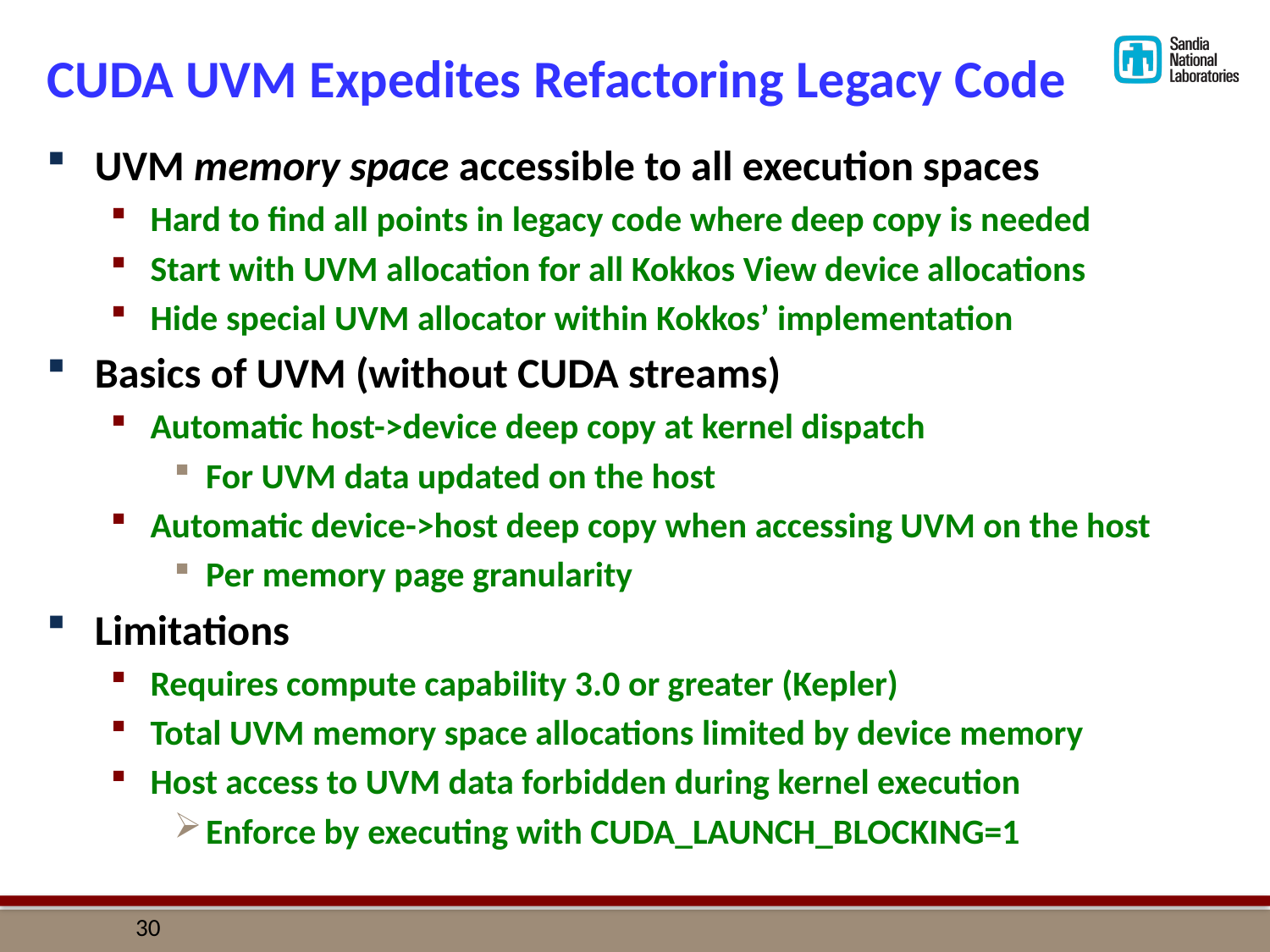

# CUDA UVM Expedites Refactoring Legacy Code
UVM memory space accessible to all execution spaces
Hard to find all points in legacy code where deep copy is needed
Start with UVM allocation for all Kokkos View device allocations
Hide special UVM allocator within Kokkos’ implementation
Basics of UVM (without CUDA streams)
Automatic host->device deep copy at kernel dispatch
For UVM data updated on the host
Automatic device->host deep copy when accessing UVM on the host
Per memory page granularity
Limitations
Requires compute capability 3.0 or greater (Kepler)
Total UVM memory space allocations limited by device memory
Host access to UVM data forbidden during kernel execution
Enforce by executing with CUDA_LAUNCH_BLOCKING=1
30